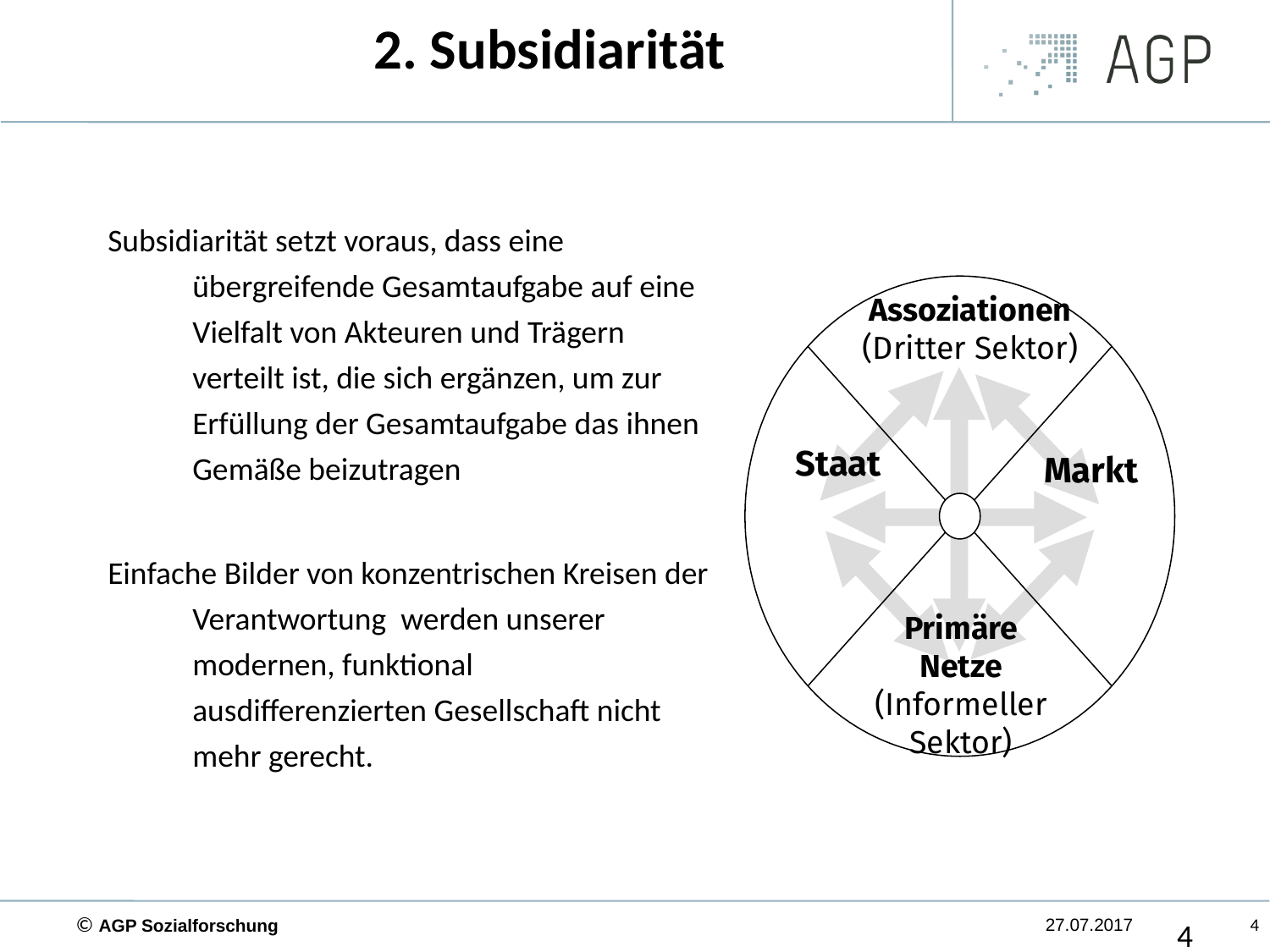

# 2. Subsidiarität
Subsidiarität setzt voraus, dass eine übergreifende Gesamtaufgabe auf eine Vielfalt von Akteuren und Trägern verteilt ist, die sich ergänzen, um zur Erfüllung der Gesamtaufgabe das ihnen Gemäße beizutragen

Einfache Bilder von konzentrischen Kreisen der Verantwortung  werden unserer modernen, funktional ausdifferenzierten Gesellschaft nicht mehr gerecht.

Assoziationen
(Dritter Sektor)

Staat
Markt

Primäre Netze
(Informeller Sektor)
4